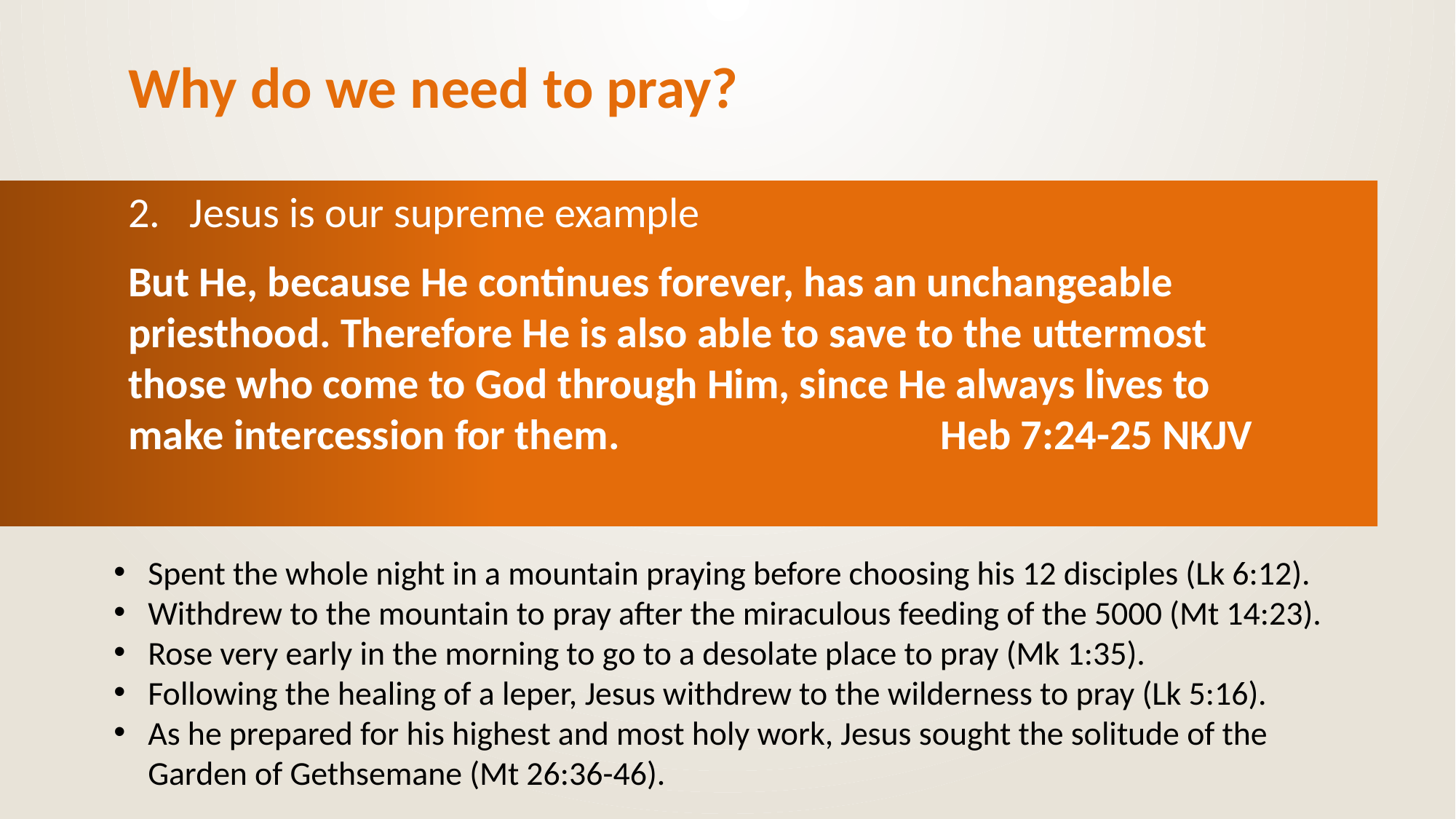

# Why do we need to pray?
Jesus is our supreme example
But He, because He continues forever, has an unchangeable priesthood. Therefore He is also able to save to the uttermost those who come to God through Him, since He always lives to make intercession for them.  			     Heb 7:24-25 NKJV

Spent the whole night in a mountain praying before choosing his 12 disciples (Lk 6:12).
Withdrew to the mountain to pray after the miraculous feeding of the 5000 (Mt 14:23).
Rose very early in the morning to go to a desolate place to pray (Mk 1:35).
Following the healing of a leper, Jesus withdrew to the wilderness to pray (Lk 5:16).
As he prepared for his highest and most holy work, Jesus sought the solitude of the Garden of Gethsemane (Mt 26:36-46).